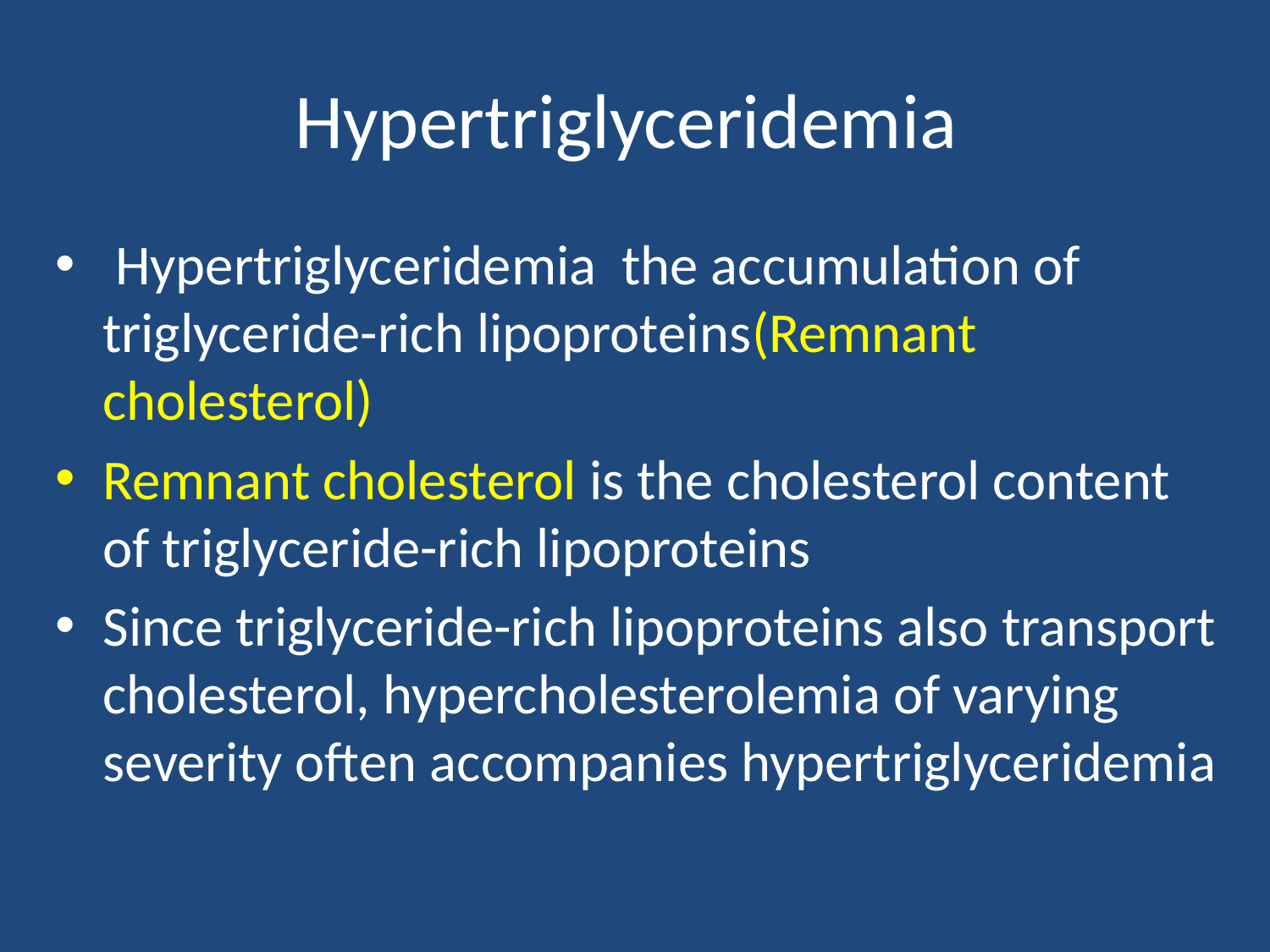

# Hypertriglyceridemia
 Hypertriglyceridemia  the accumulation of triglyceride-rich lipoproteins(Remnant cholesterol)
Remnant cholesterol is the cholesterol content of triglyceride-rich lipoproteins
Since triglyceride-rich lipoproteins also transport cholesterol, hypercholesterolemia of varying severity often accompanies hypertriglyceridemia